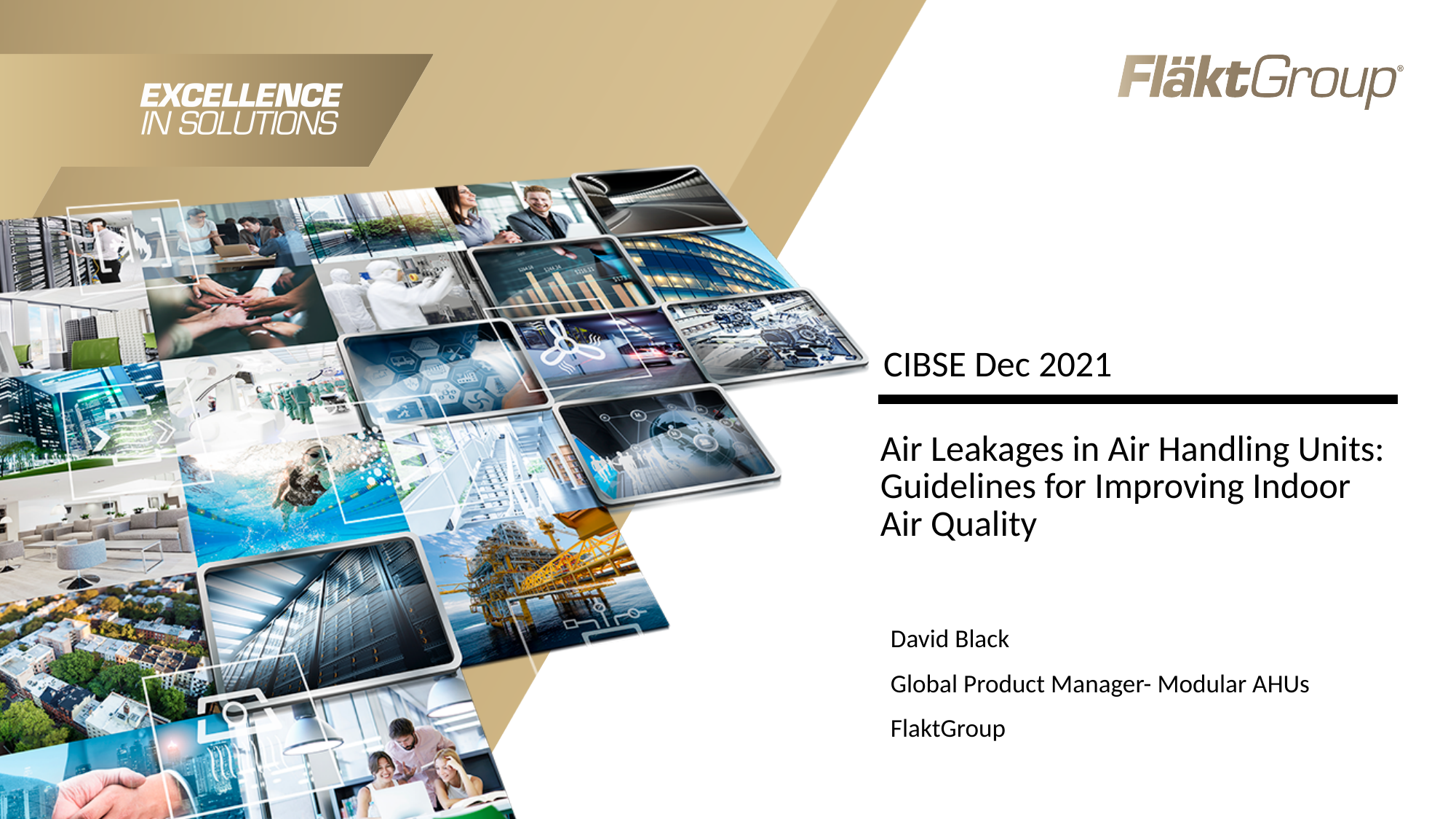

CIBSE Dec 2021
# Air Leakages in Air Handling Units: Guidelines for Improving Indoor Air Quality
David Black
Global Product Manager- Modular AHUs
FlaktGroup